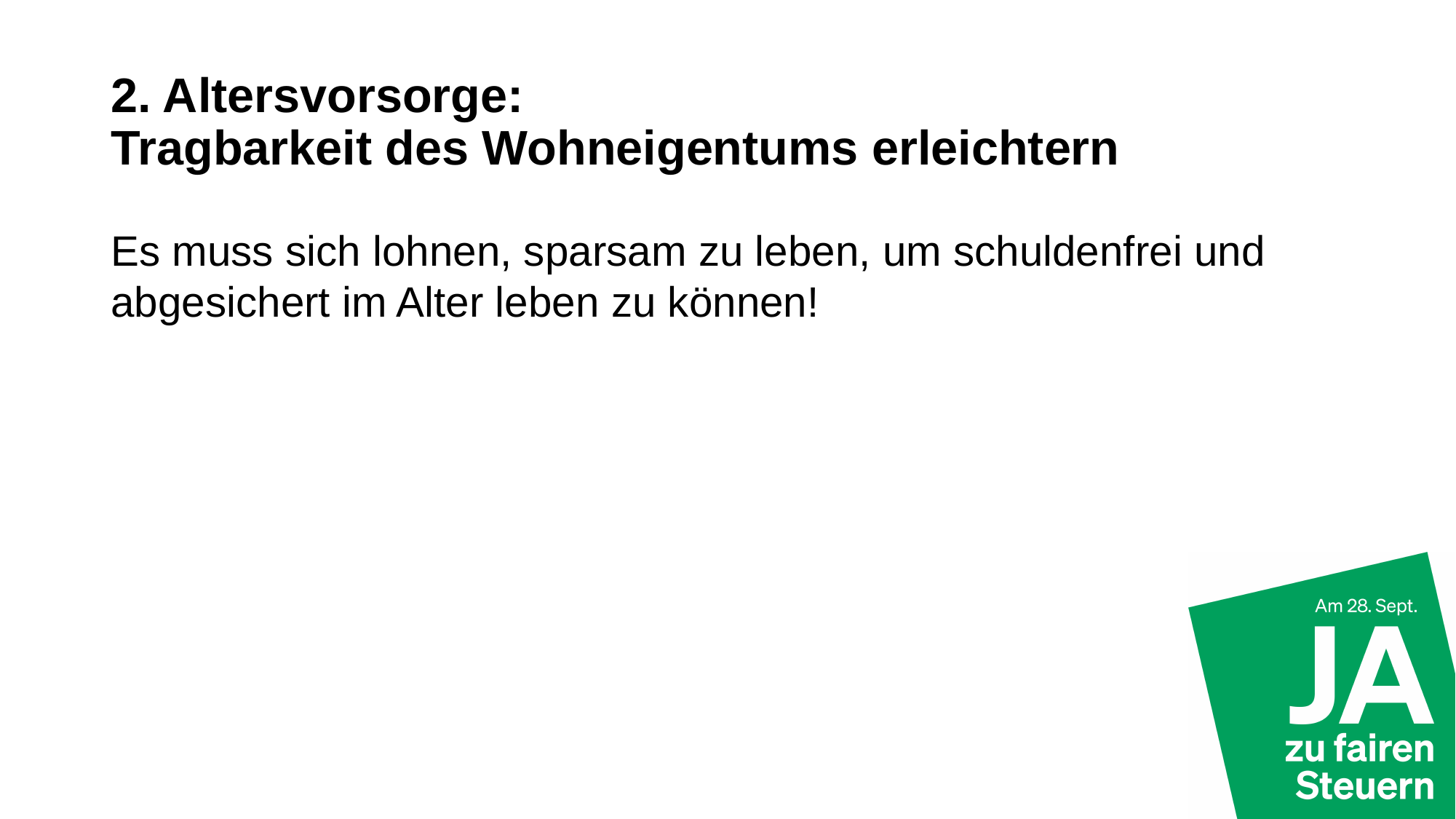

# 2. Altersvorsorge: Tragbarkeit des Wohneigentums erleichtern
Es muss sich lohnen, sparsam zu leben, um schuldenfrei und abgesichert im Alter leben zu können!